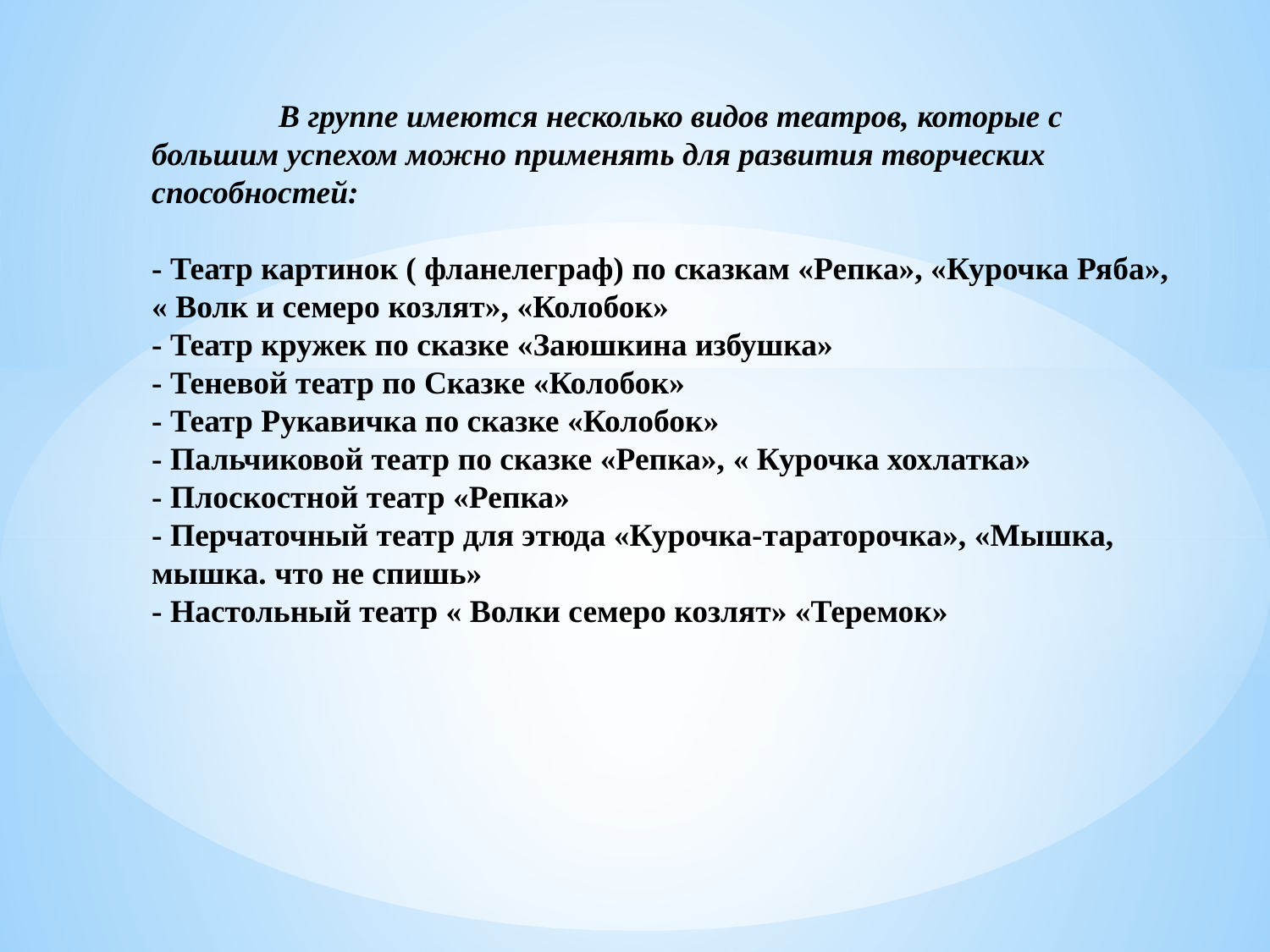

# В группе имеются несколько видов театров, которые с большим успехом можно применять для развития творческих способностей: - Театр картинок ( фланелеграф) по сказкам «Репка», «Курочка Ряба», « Волк и семеро козлят», «Колобок» - Театр кружек по сказке «Заюшкина избушка» - Теневой театр по Сказке «Колобок» - Театр Рукавичка по сказке «Колобок» - Пальчиковой театр по сказке «Репка», « Курочка хохлатка» - Плоскостной театр «Репка» - Перчаточный театр для этюда «Курочка-тараторочка», «Мышка, мышка. что не спишь» - Настольный театр « Волки семеро козлят» «Теремок»